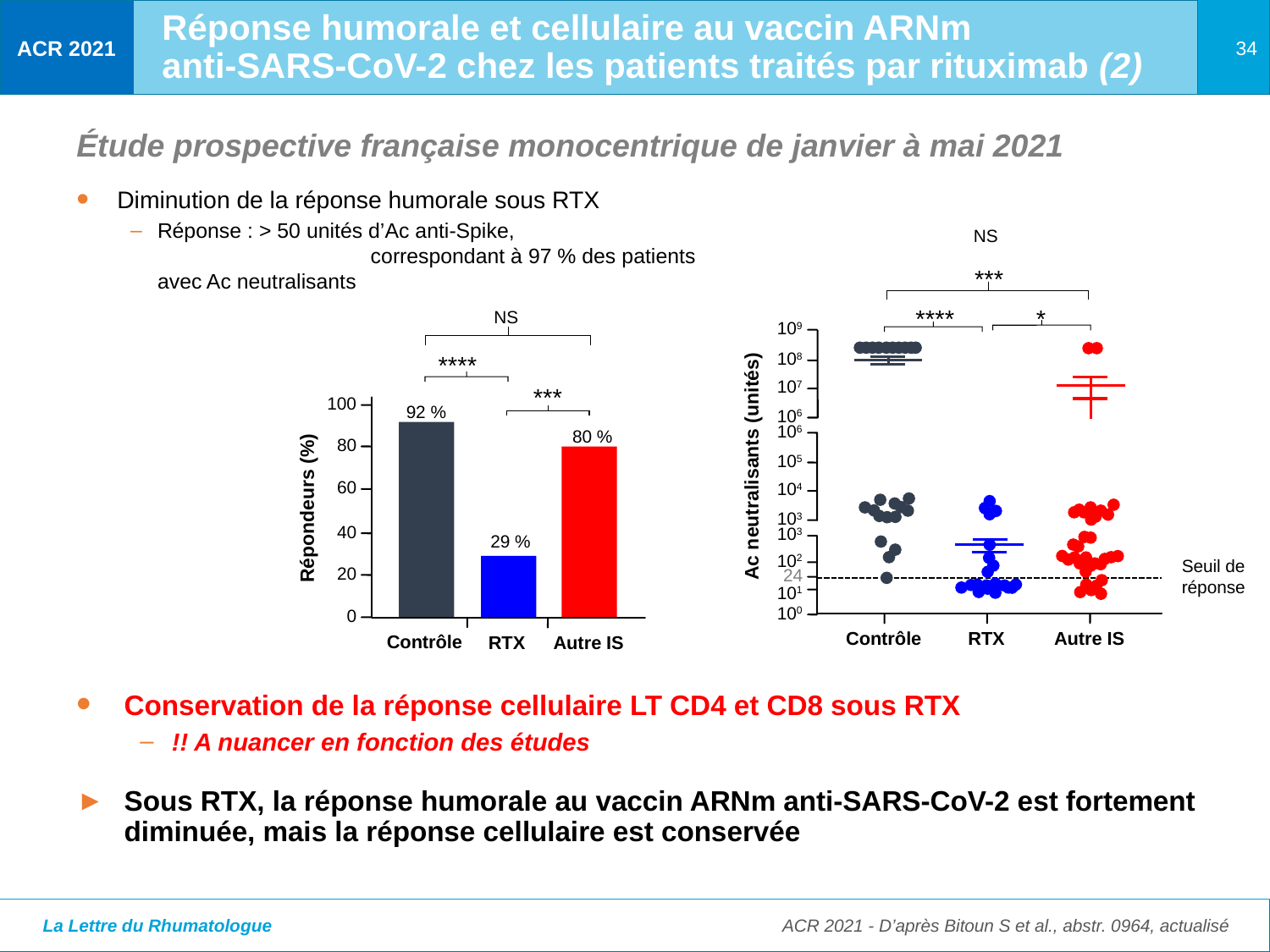

Réponse humorale et cellulaire au vaccin ARNm
anti-SARS-CoV-2 chez les patients traités par rituximab (2)
# Étude prospective française monocentrique de janvier à mai 2021
Diminution de la réponse humorale sous RTX
Réponse : > 50 unités d’Ac anti-Spike,                                                                     correspondant à 97 % des patients
avec Ac neutralisants

NS
***

****
*
109

108

107

106
106

105
Ac neutralisants (unités)

104

103

103

102

Seuil de réponse

24

101

100

Contrôle
RTX
Autre IS

NS

****

***
100
92 %

80 %

80

60

Répondeurs (%)
40
29 %

20

0

Contrôle
RTX
Autre IS

Conservation de la réponse cellulaire LT CD4 et CD8 sous RTX
!! A nuancer en fonction des études
Sous RTX, la réponse humorale au vaccin ARNm anti-SARS-CoV-2 est fortement diminuée, mais la réponse cellulaire est conservée
ACR 2021 - D’après Bitoun S et al., abstr. 0964, actualisé